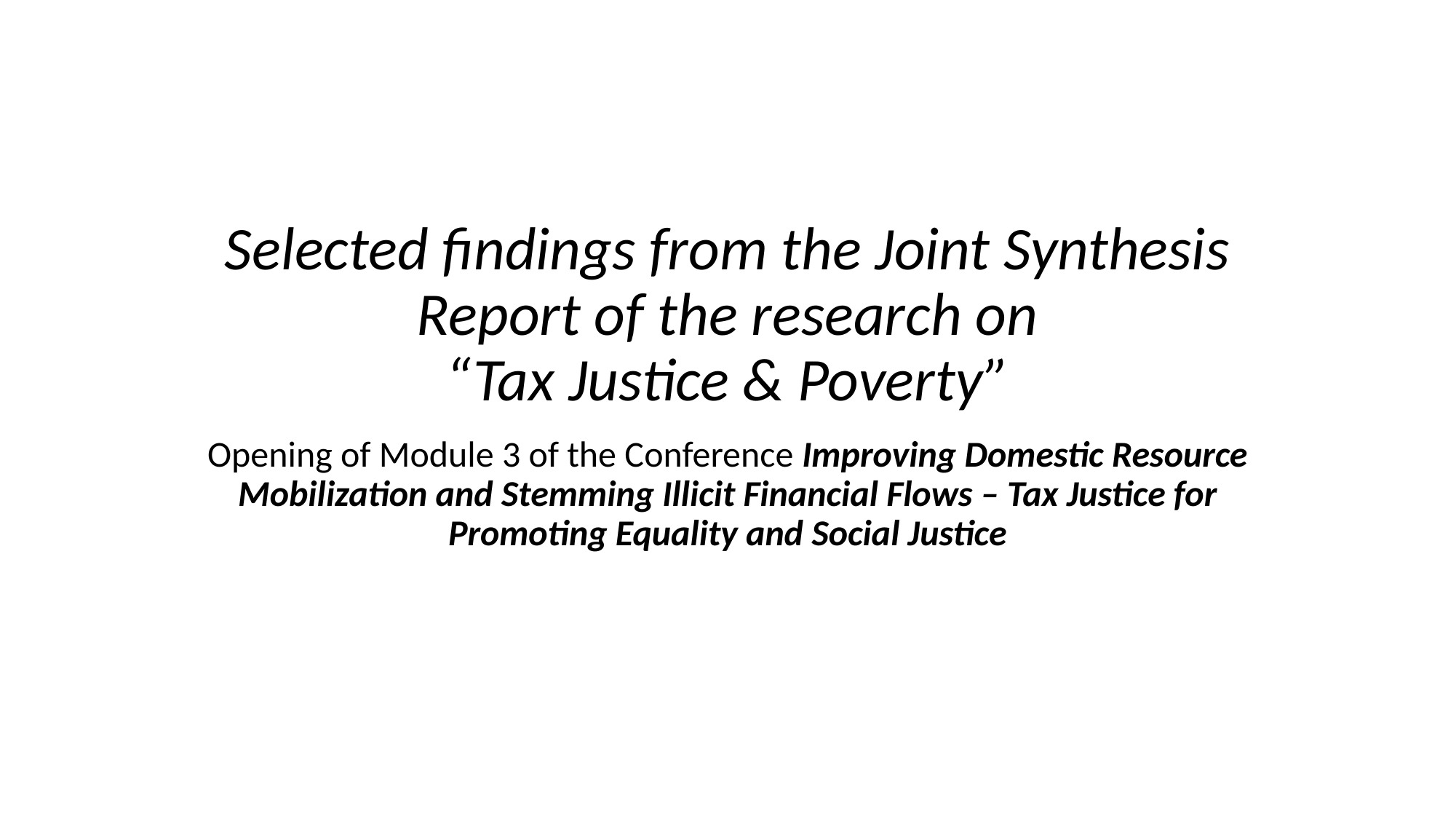

# Selected findings from the Joint Synthesis Report of the research on “Tax Justice & Poverty”
Opening of Module 3 of the Conference Improving Domestic Resource Mobilization and Stemming Illicit Financial Flows – Tax Justice for Promoting Equality and Social Justice